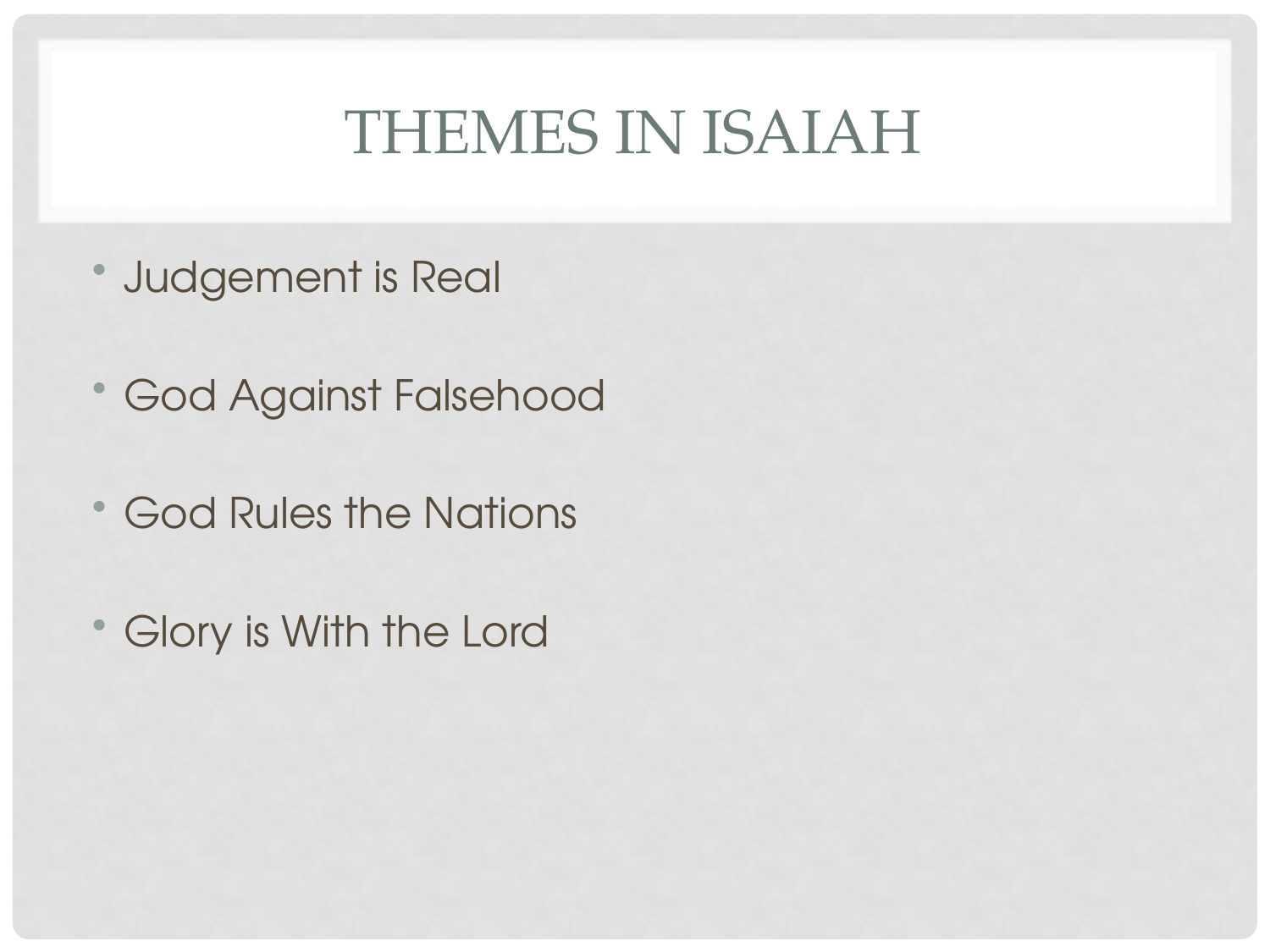

# Themes In Isaiah
Judgement is Real

God Against Falsehood

God Rules the Nations

Glory is With the Lord